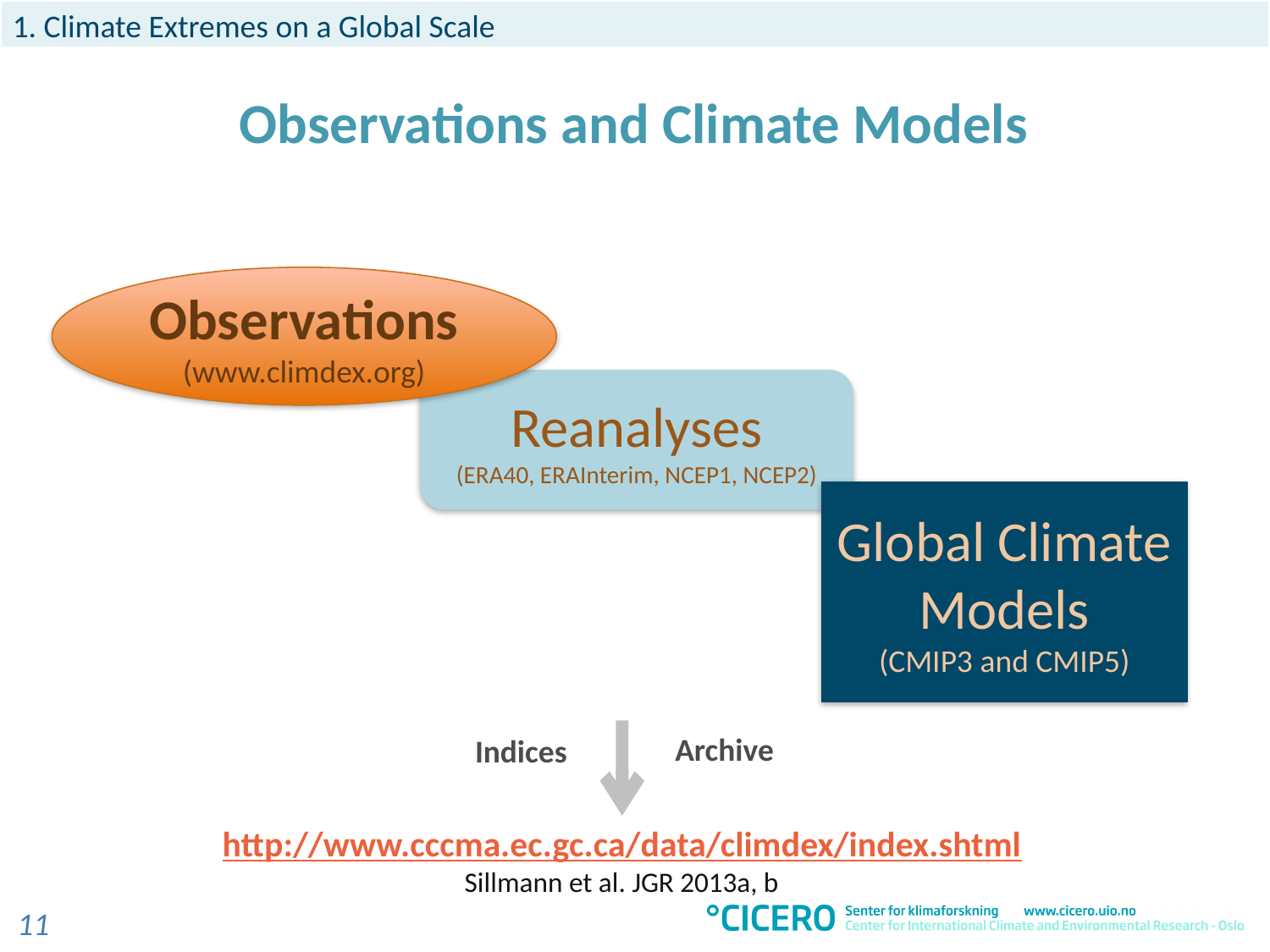

1. Climate Extremes on a Global Scale
Observations and Climate Models
Observations
(www.climdex.org)
Reanalyses
(ERA40, ERAInterim, NCEP1, NCEP2)
Global Climate Models
(CMIP3 and CMIP5)

Archive
Indices
http://www.cccma.ec.gc.ca/data/climdex/index.shtml
Sillmann et al. JGR 2013a, b